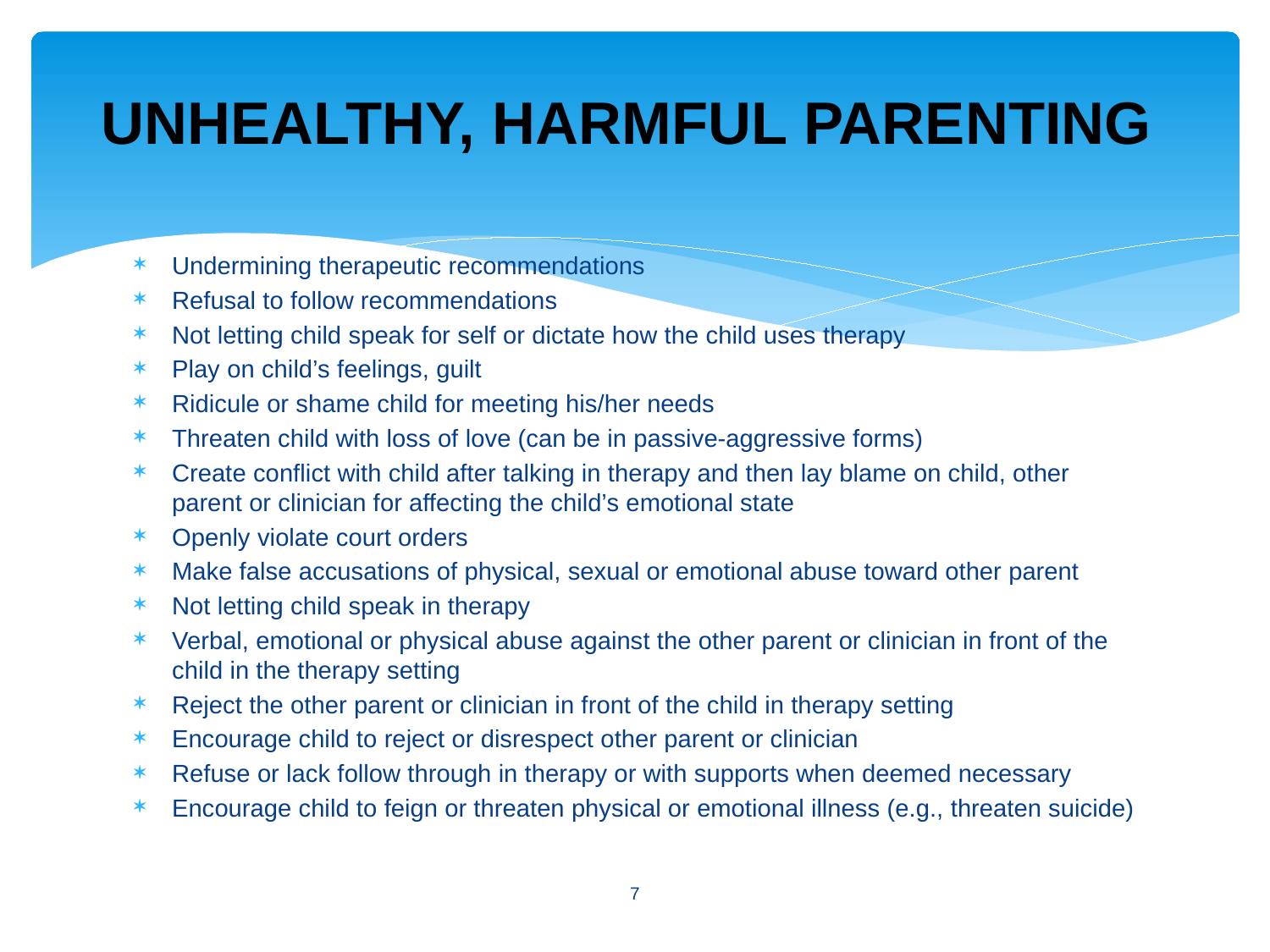

# UNHEALTHY, HARMFUL PARENTING

Undermining therapeutic recommendations
Refusal to follow recommendations
Not letting child speak for self or dictate how the child uses therapy
Play on child’s feelings, guilt
Ridicule or shame child for meeting his/her needs
Threaten child with loss of love (can be in passive-aggressive forms)
Create conflict with child after talking in therapy and then lay blame on child, other parent or clinician for affecting the child’s emotional state
Openly violate court orders
Make false accusations of physical, sexual or emotional abuse toward other parent
Not letting child speak in therapy
Verbal, emotional or physical abuse against the other parent or clinician in front of the child in the therapy setting
Reject the other parent or clinician in front of the child in therapy setting
Encourage child to reject or disrespect other parent or clinician
Refuse or lack follow through in therapy or with supports when deemed necessary
Encourage child to feign or threaten physical or emotional illness (e.g., threaten suicide)
7